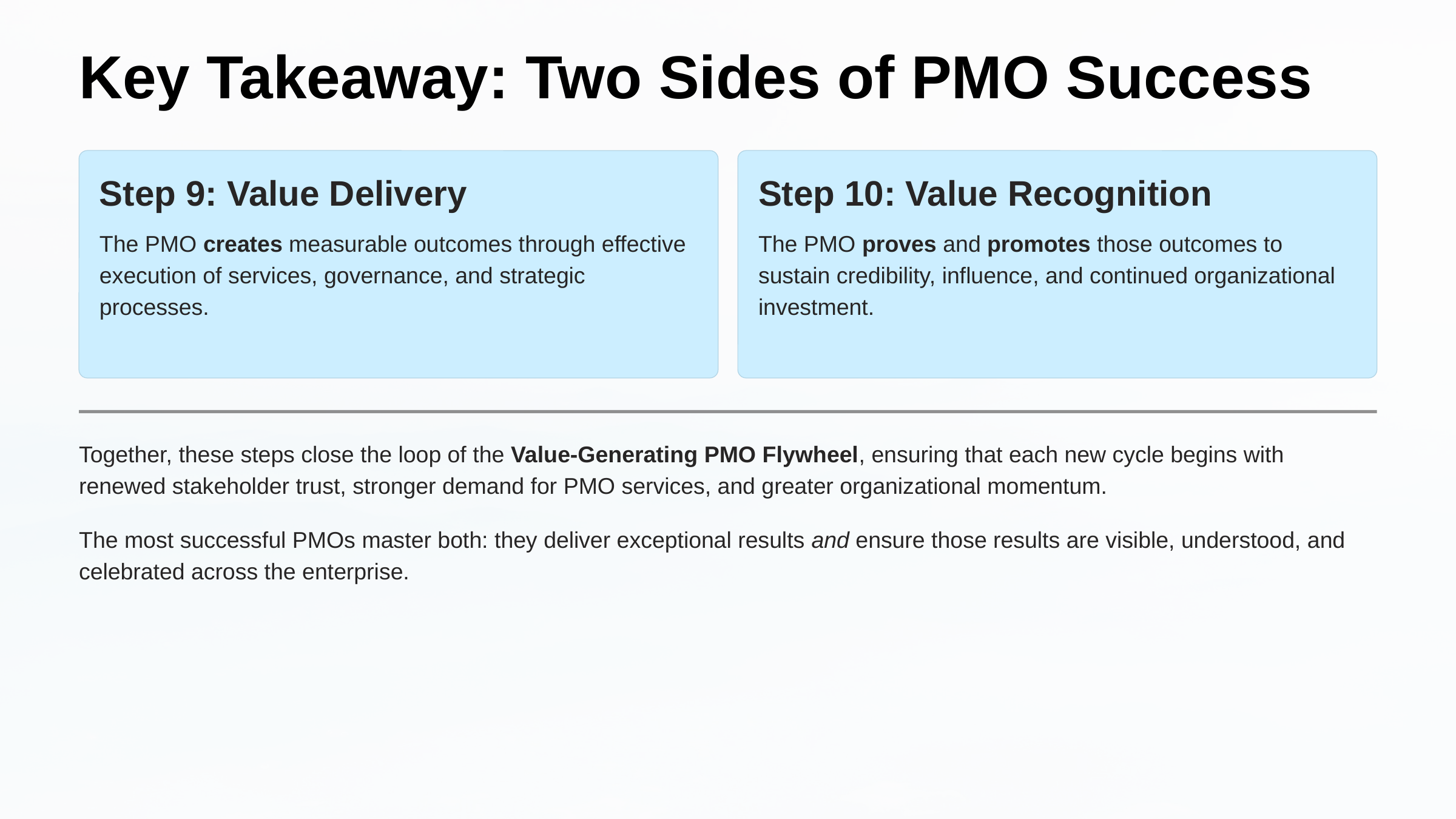

Key Takeaway: Two Sides of PMO Success

Step 9: Value Delivery
Step 10: Value Recognition
The PMO creates measurable outcomes through effective execution of services, governance, and strategic processes.
The PMO proves and promotes those outcomes to sustain credibility, influence, and continued organizational investment.

Together, these steps close the loop of the Value-Generating PMO Flywheel, ensuring that each new cycle begins with renewed stakeholder trust, stronger demand for PMO services, and greater organizational momentum.
The most successful PMOs master both: they deliver exceptional results and ensure those results are visible, understood, and celebrated across the enterprise.